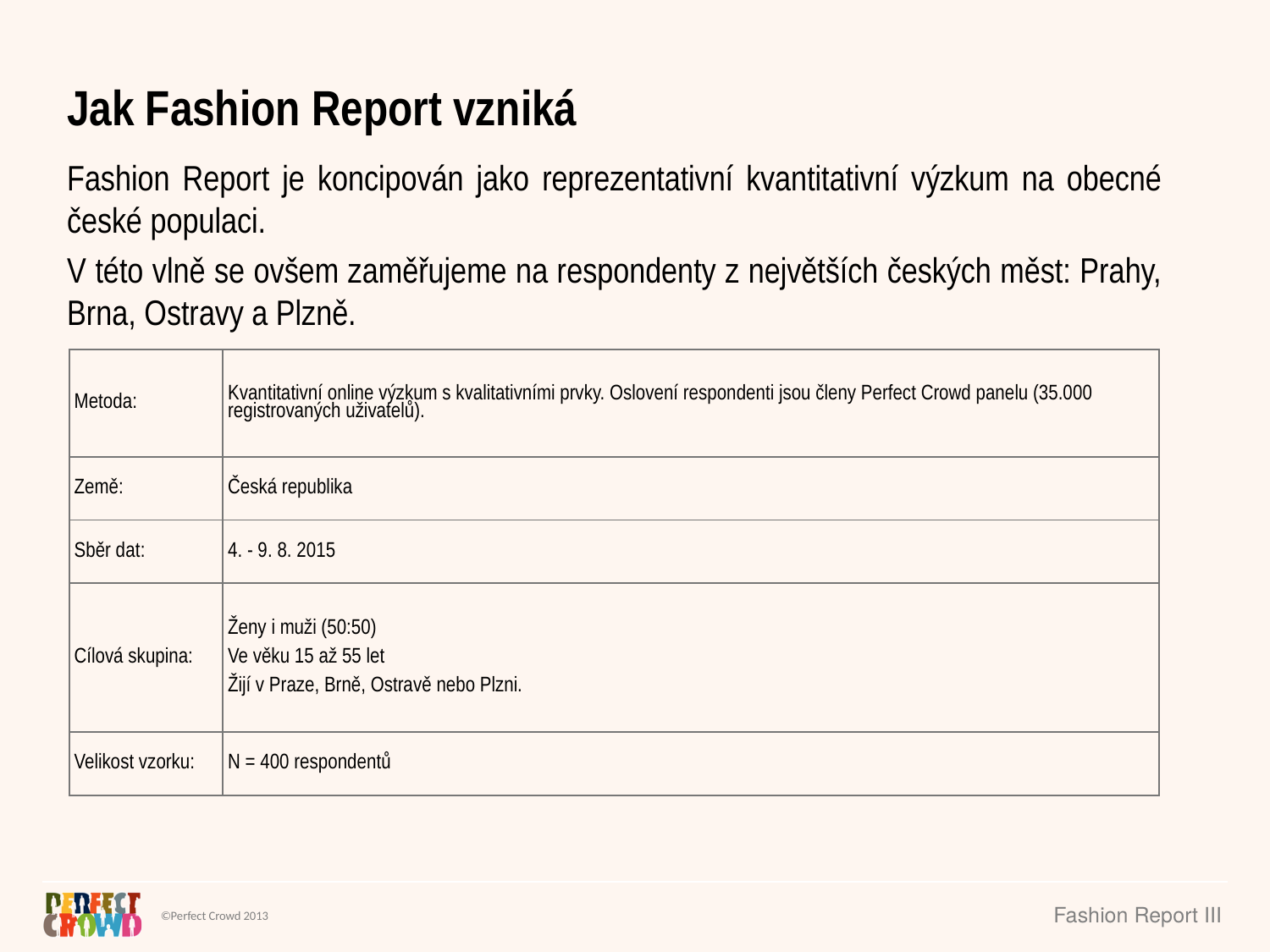

Jak Fashion Report vzniká
Fashion Report je koncipován jako reprezentativní kvantitativní výzkum na obecné české populaci.
V této vlně se ovšem zaměřujeme na respondenty z největších českých měst: Prahy, Brna, Ostravy a Plzně.

| Metoda: | Kvantitativní online výzkum s kvalitativními prvky. Oslovení respondenti jsou členy Perfect Crowd panelu (35.000 registrovaných uživatelů). |
| --- | --- |
| Země: | Česká republika |
| Sběr dat: | 4. - 9. 8. 2015 |
| Cílová skupina: | Ženy i muži (50:50) Ve věku 15 až 55 let Žijí v Praze, Brně, Ostravě nebo Plzni. |
| Velikost vzorku: | N = 400 respondentů |